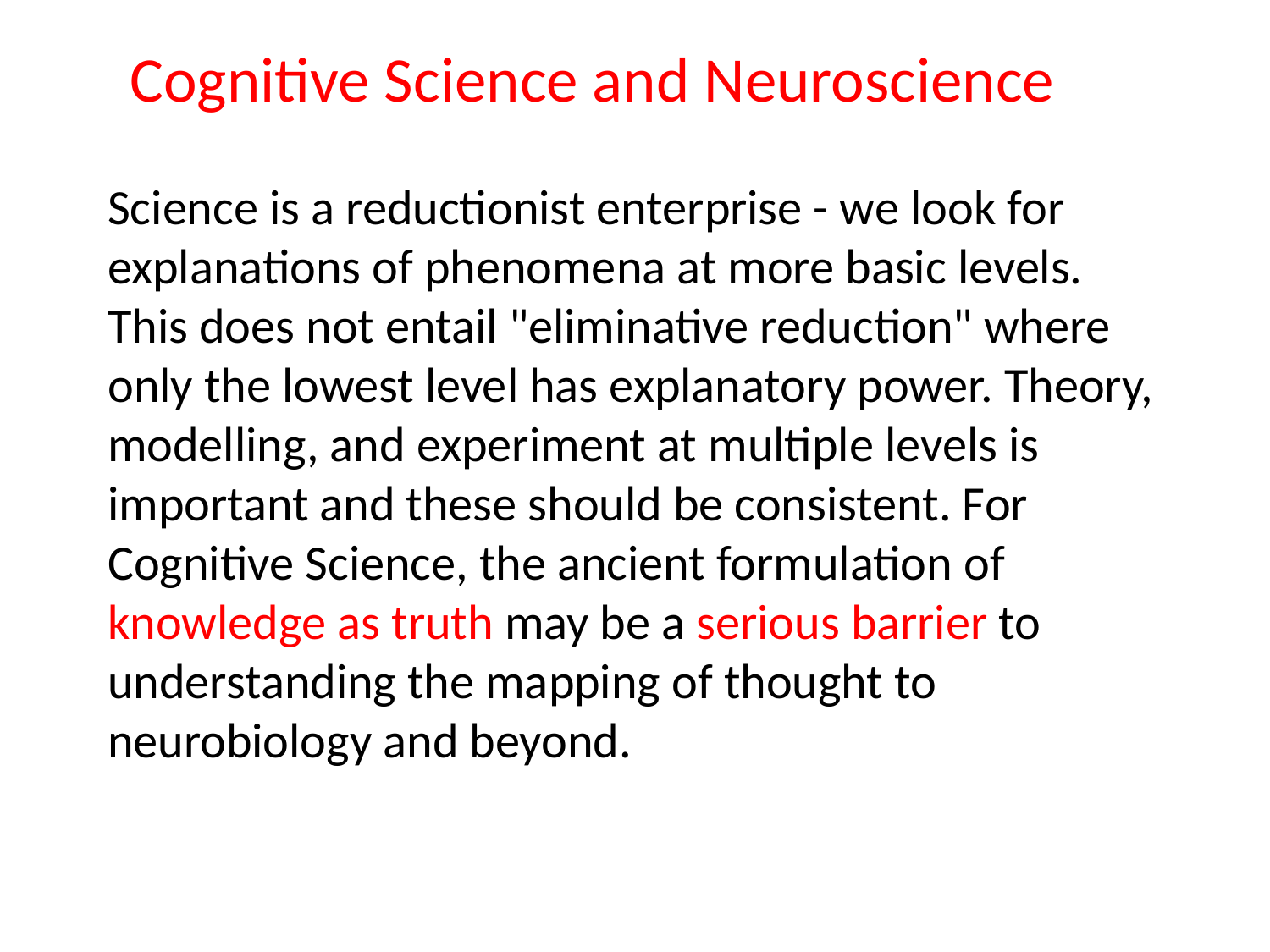

Cognitive Science and Neuroscience
Science is a reductionist enterprise - we look for explanations of phenomena at more basic levels. This does not entail "eliminative reduction" where only the lowest level has explanatory power. Theory, modelling, and experiment at multiple levels is important and these should be consistent. For Cognitive Science, the ancient formulation of knowledge as truth may be a serious barrier to understanding the mapping of thought to neurobiology and beyond.